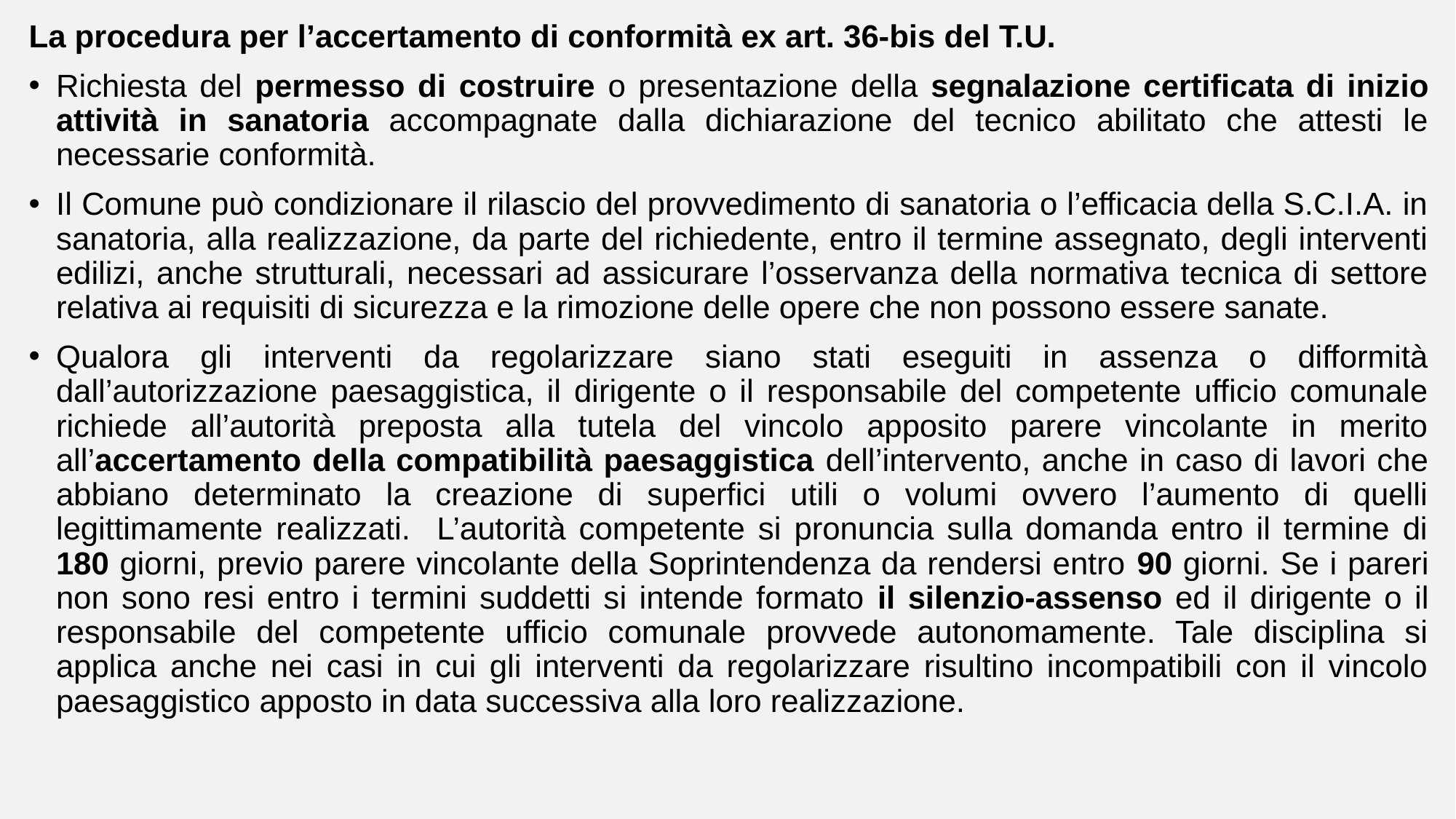

La procedura per l’accertamento di conformità ex art. 36-bis del T.U.
Richiesta del permesso di costruire o presentazione della segnalazione certificata di inizio attività in sanatoria accompagnate dalla dichiarazione del tecnico abilitato che attesti le necessarie conformità.
Il Comune può condizionare il rilascio del provvedimento di sanatoria o l’efficacia della S.C.I.A. in sanatoria, alla realizzazione, da parte del richiedente, entro il termine assegnato, degli interventi edilizi, anche strutturali, necessari ad assicurare l’osservanza della normativa tecnica di settore relativa ai requisiti di sicurezza e la rimozione delle opere che non possono essere sanate.
Qualora gli interventi da regolarizzare siano stati eseguiti in assenza o difformità dall’autorizzazione paesaggistica, il dirigente o il responsabile del competente ufficio comunale richiede all’autorità preposta alla tutela del vincolo apposito parere vincolante in merito all’accertamento della compatibilità paesaggistica dell’intervento, anche in caso di lavori che abbiano determinato la creazione di superfici utili o volumi ovvero l’aumento di quelli legittimamente realizzati.  L’autorità competente si pronuncia sulla domanda entro il termine di 180 giorni, previo parere vincolante della Soprintendenza da rendersi entro 90 giorni. Se i pareri non sono resi entro i termini suddetti si intende formato il silenzio-assenso ed il dirigente o il responsabile del competente ufficio comunale provvede autonomamente. Tale disciplina si applica anche nei casi in cui gli interventi da regolarizzare risultino incompatibili con il vincolo paesaggistico apposto in data successiva alla loro realizzazione.